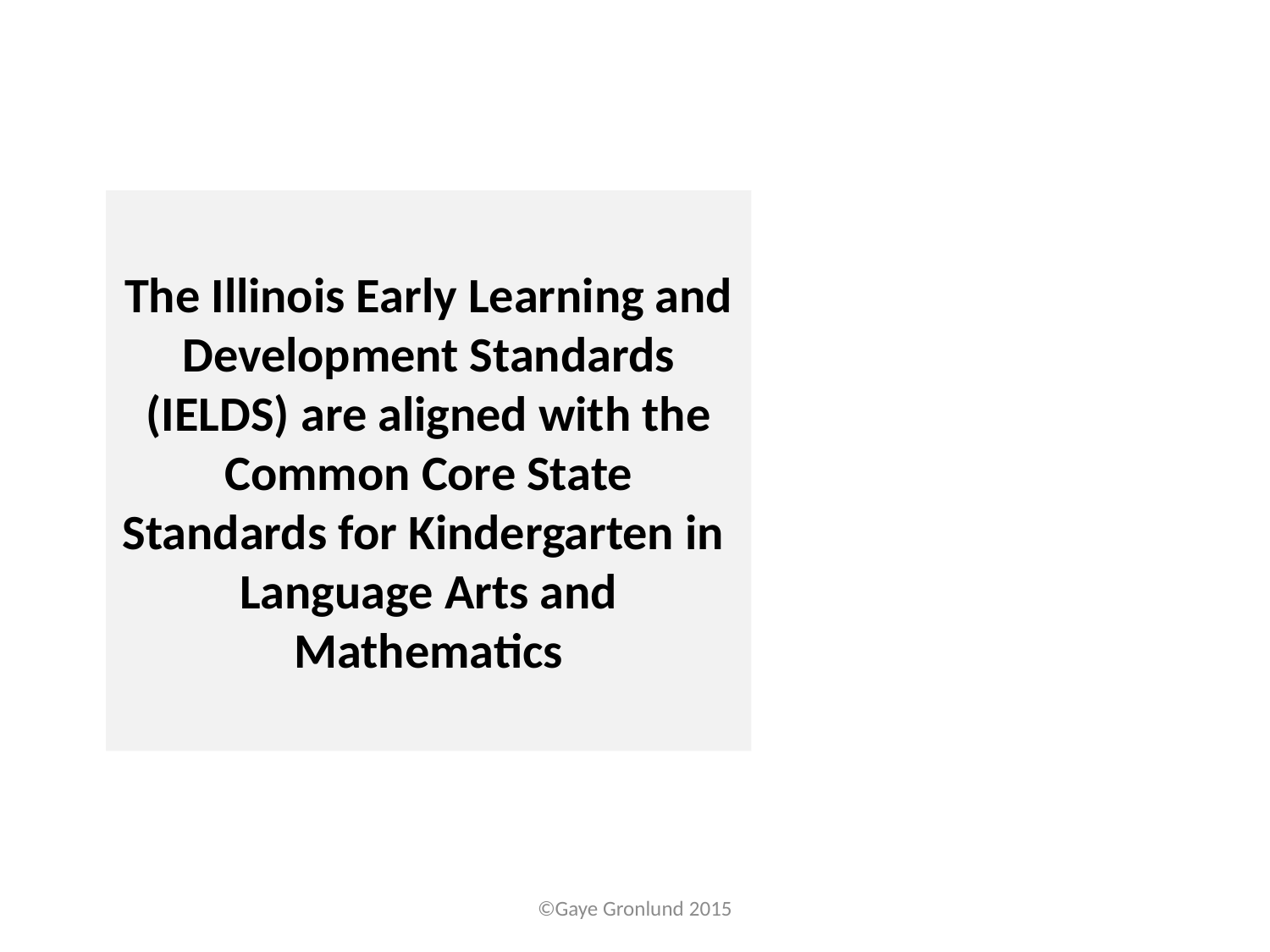

# The Illinois Early Learning and Development Standards (IELDS) are aligned with the Common Core State Standards for Kindergarten in Language Arts and Mathematics
©Gaye Gronlund 2015